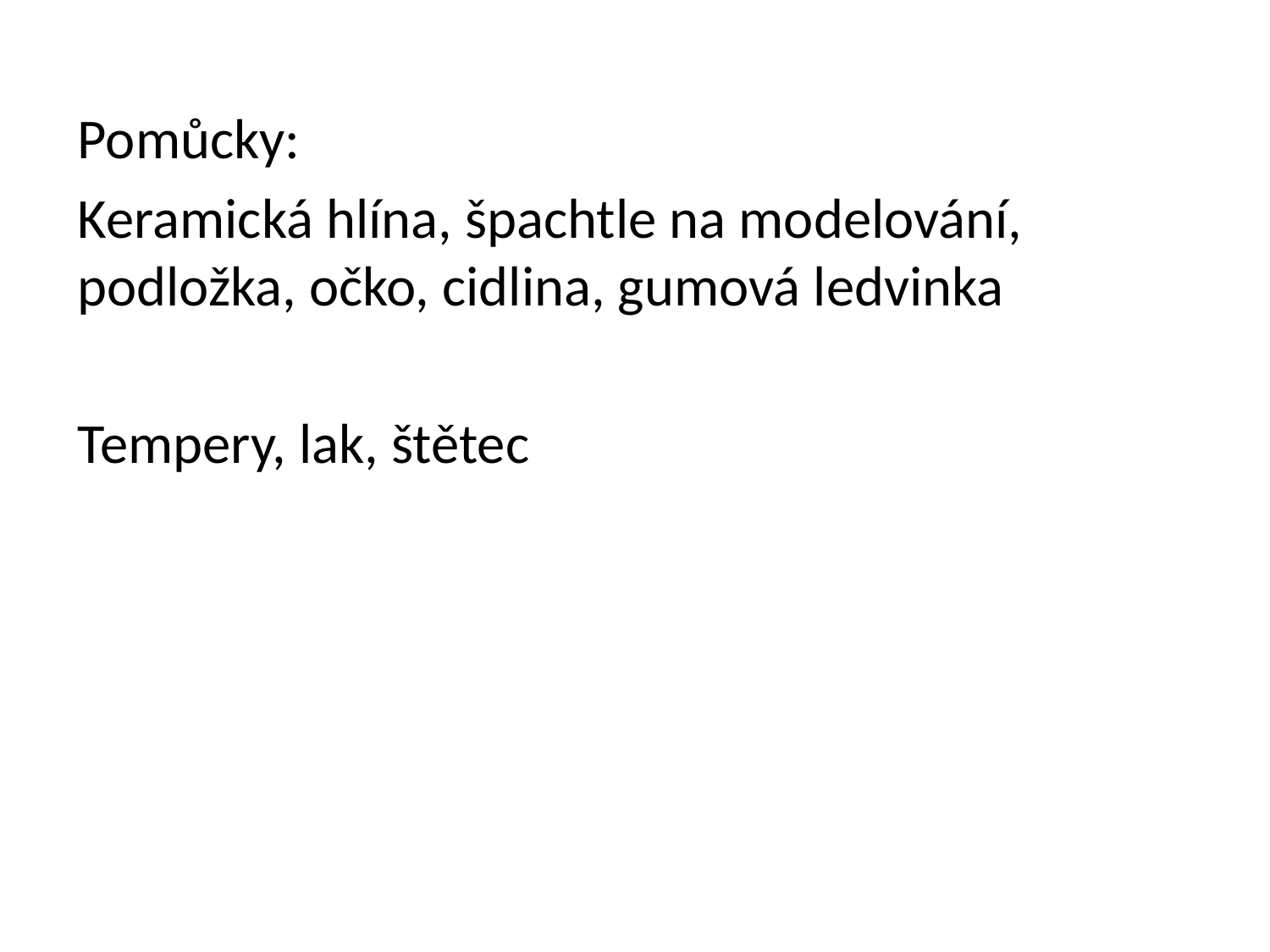

Pomůcky:
Keramická hlína, špachtle na modelování, podložka, očko, cidlina, gumová ledvinka

Tempery, lak, štětec